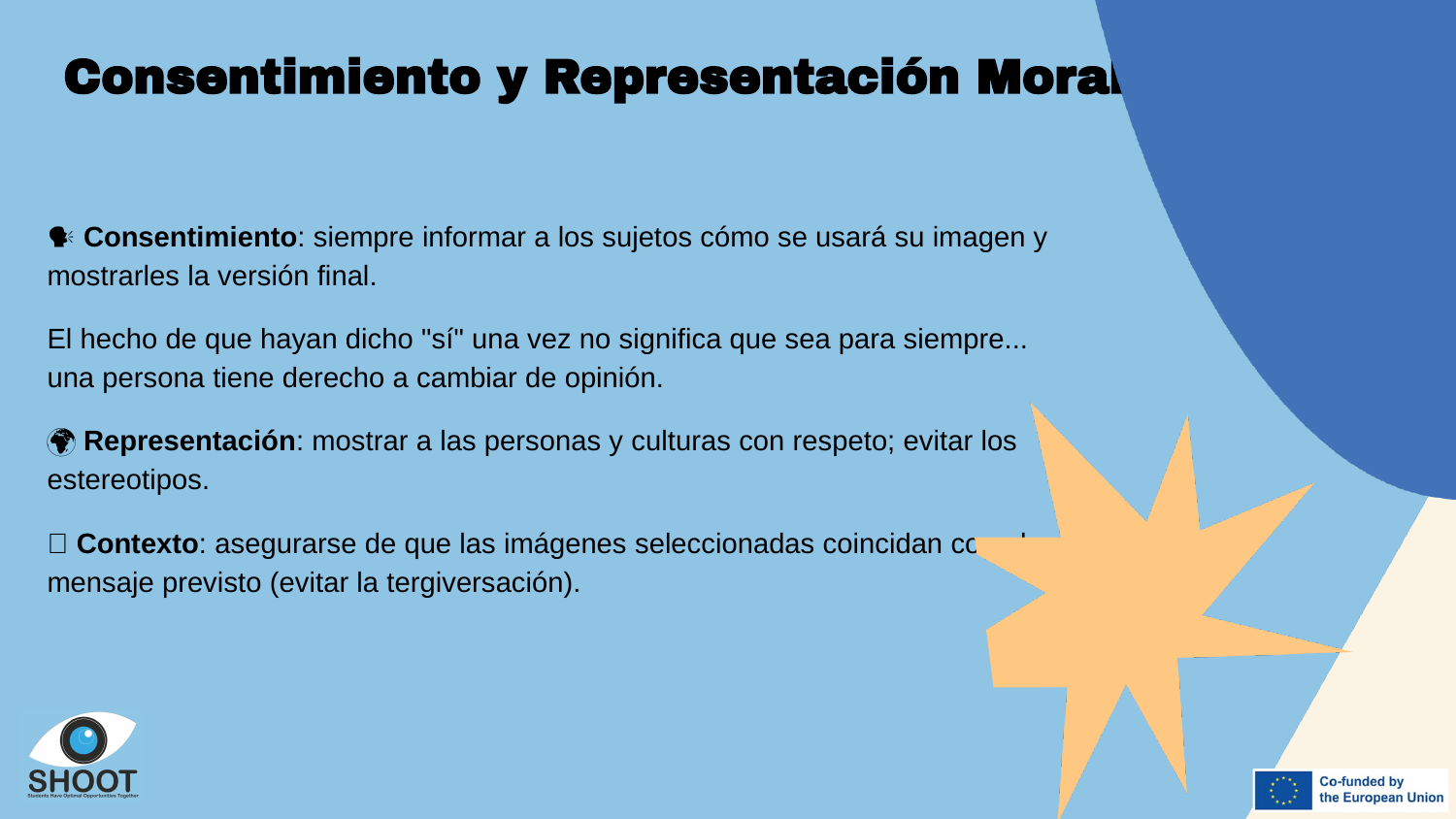

Consentimiento y Representación Moral

🗣 Consentimiento: siempre informar a los sujetos cómo se usará su imagen y mostrarles la versión final.
El hecho de que hayan dicho "sí" una vez no significa que sea para siempre... una persona tiene derecho a cambiar de opinión.
🌍 Representación: mostrar a las personas y culturas con respeto; evitar los estereotipos.
🧩 Contexto: asegurarse de que las imágenes seleccionadas coincidan con el mensaje previsto (evitar la tergiversación).